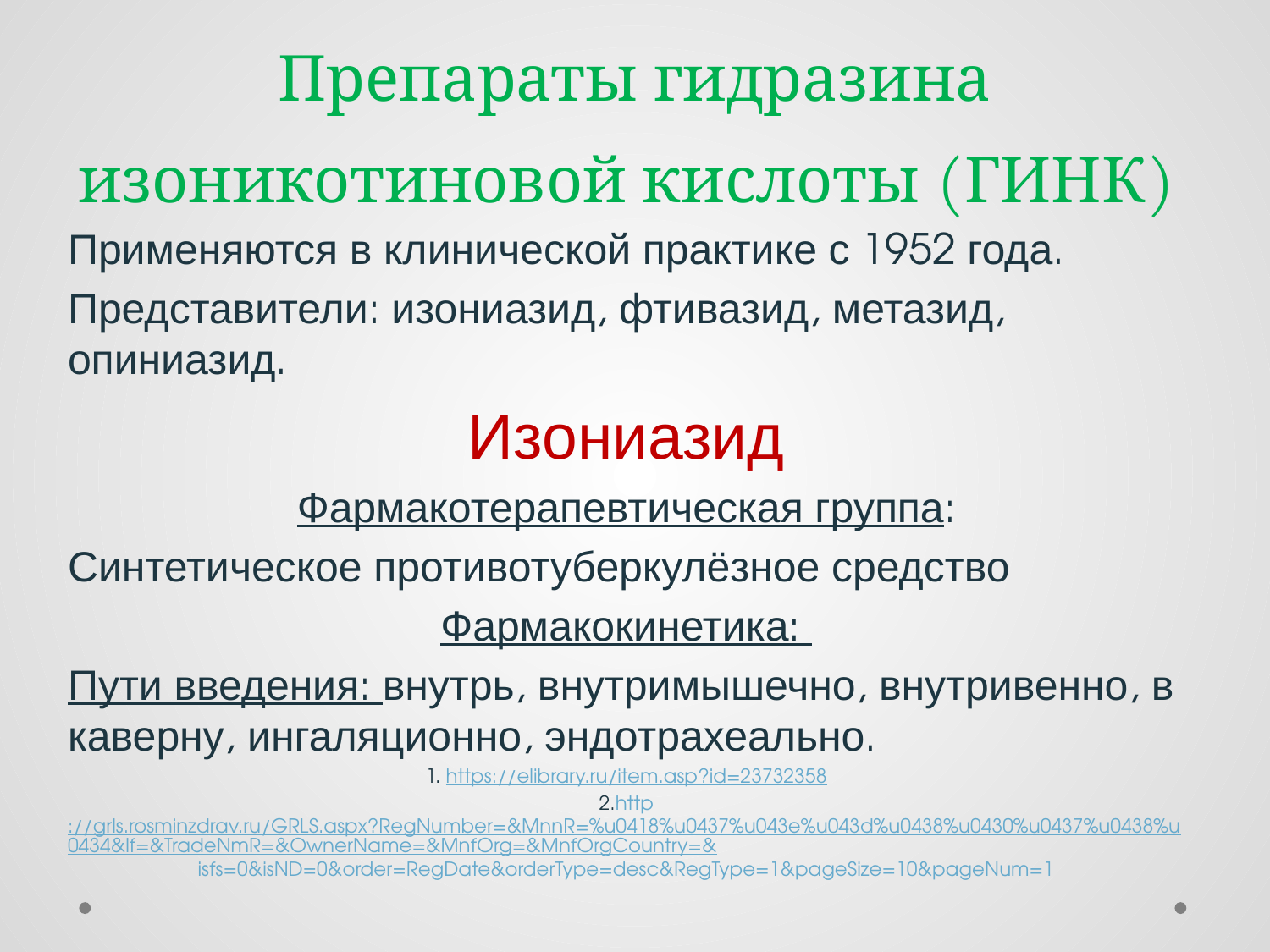

# Препараты гидразина изоникотиновой кислоты (ГИНК)
Применяются в клинической практике с 1952 года.
Представители: изониазид, фтивазид, метазид, опиниазид.
Изониазид
Фармакотерапевтическая группа:
Синтетическое противотуберкулёзное средство
Фармакокинетика:
Пути введения: внутрь, внутримышечно, внутривенно, в каверну, ингаляционно, эндотрахеально.
1. https://elibrary.ru/item.asp?id=23732358
2.http://grls.rosminzdrav.ru/GRLS.aspx?RegNumber=&MnnR=%u0418%u0437%u043e%u043d%u0438%u0430%u0437%u0438%u0434&lf=&TradeNmR=&OwnerName=&MnfOrg=&MnfOrgCountry=&isfs=0&isND=0&order=RegDate&orderType=desc&RegType=1&pageSize=10&pageNum=1